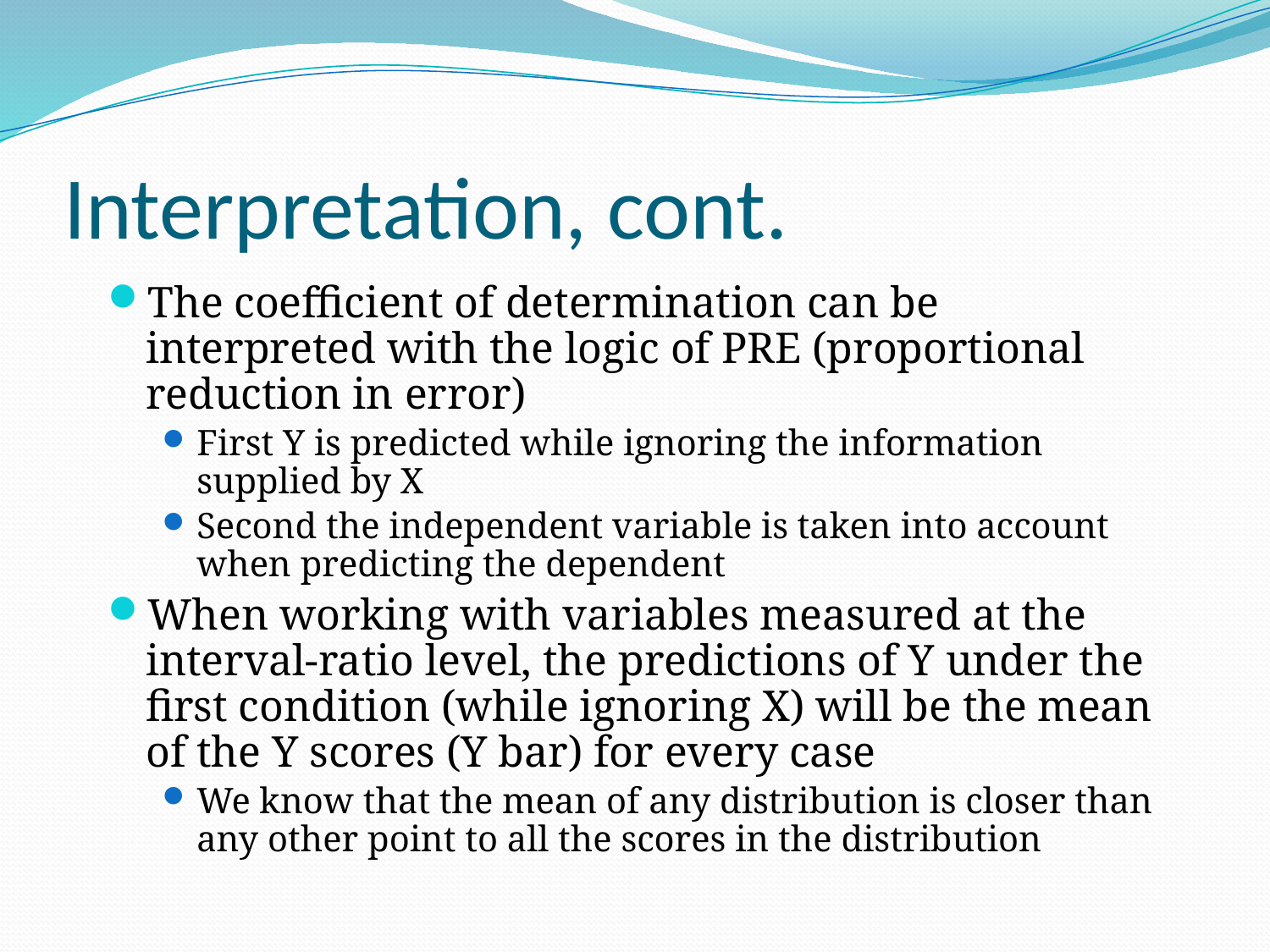

# Interpretation, cont.
The coefficient of determination can be interpreted with the logic of PRE (proportional reduction in error)
First Y is predicted while ignoring the information supplied by X
Second the independent variable is taken into account when predicting the dependent
When working with variables measured at the interval-ratio level, the predictions of Y under the first condition (while ignoring X) will be the mean of the Y scores (Y bar) for every case
We know that the mean of any distribution is closer than any other point to all the scores in the distribution